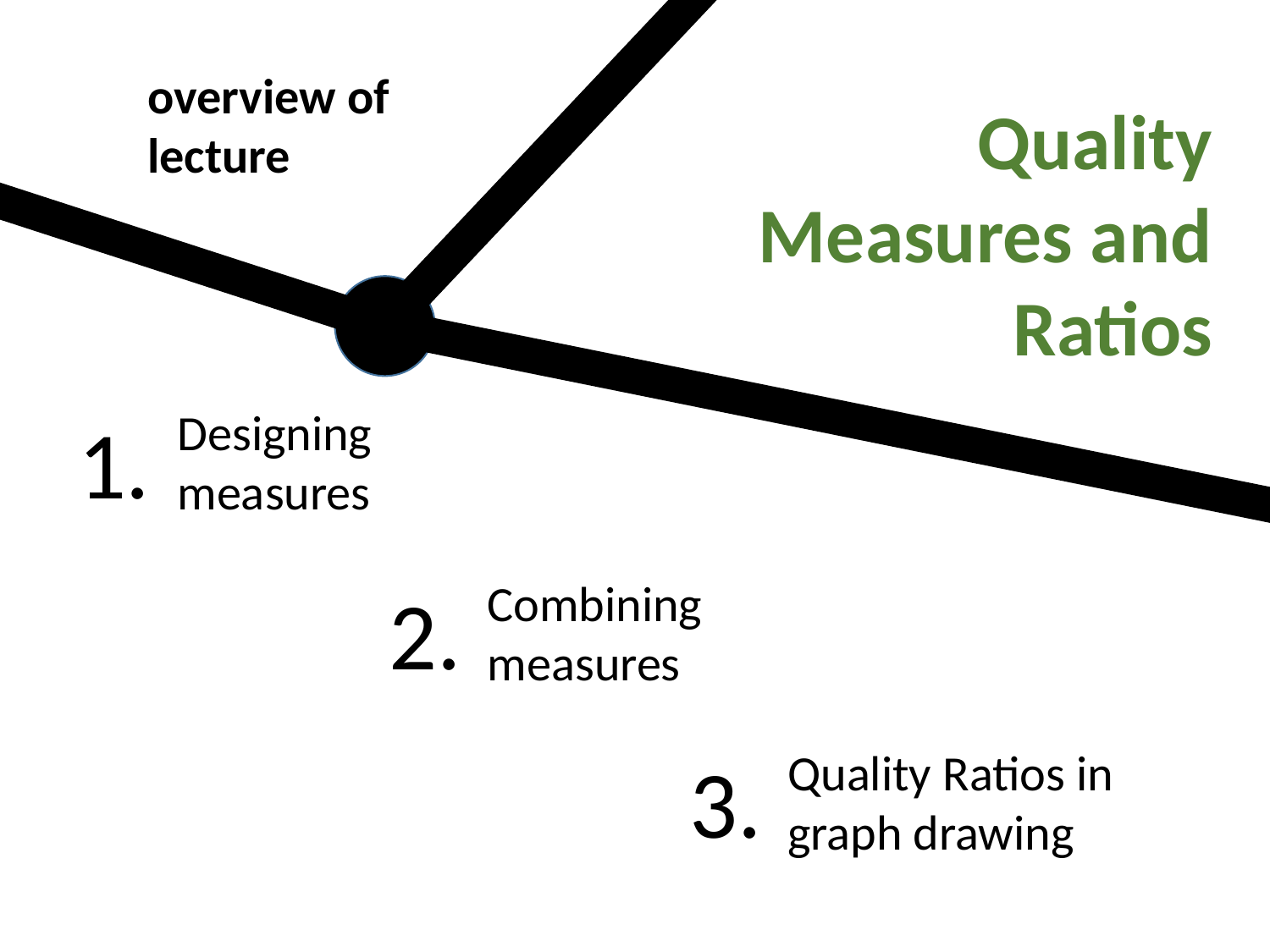

overview of lecture
Quality Measures and Ratios

Designing measures
1.
Combining measures
2.
Quality Ratios in graph drawing
3.